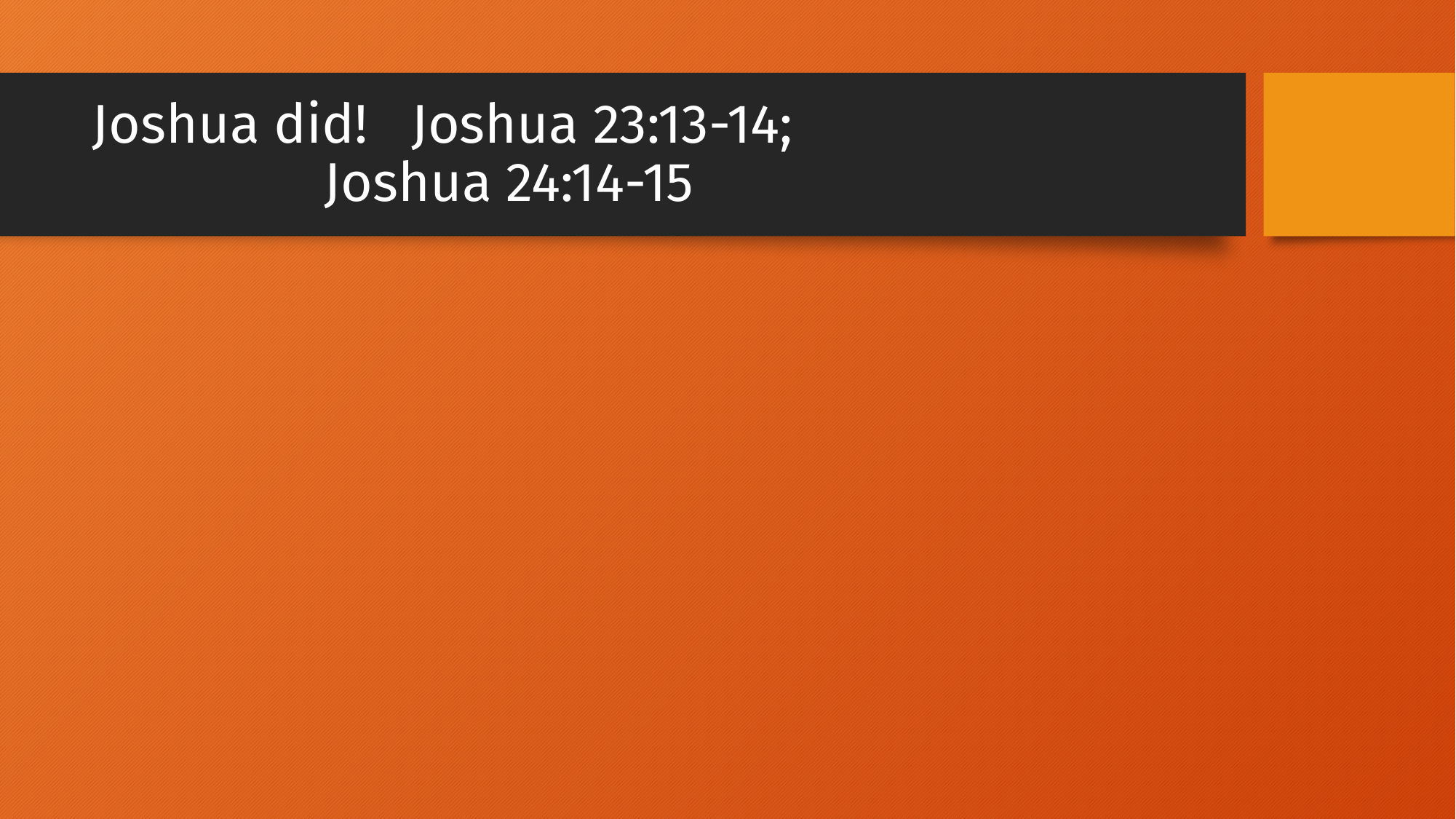

# Joshua did!   Joshua 23:13-14; Joshua 24:14-15